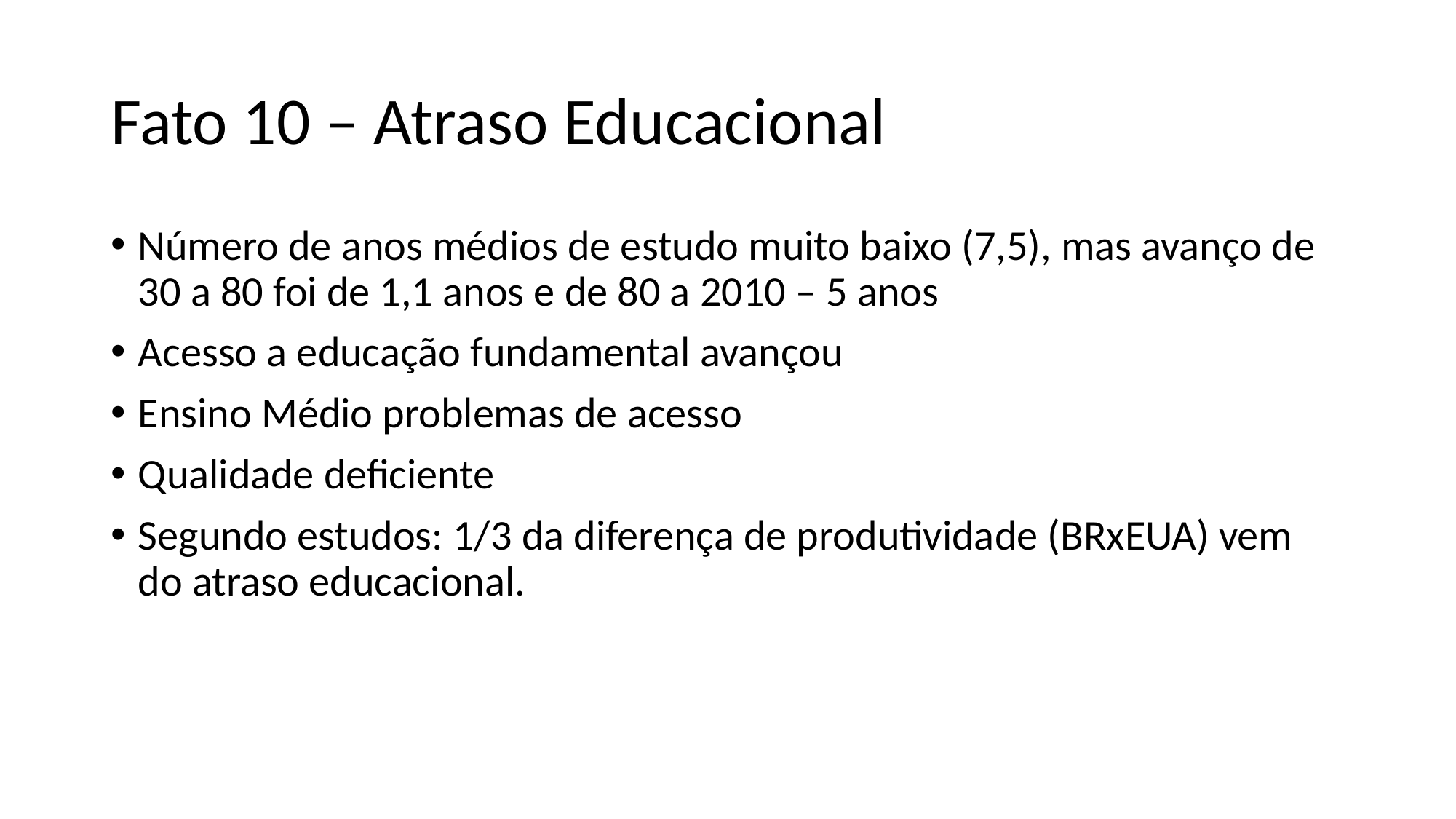

# Fato 10 – Atraso Educacional
Número de anos médios de estudo muito baixo (7,5), mas avanço de 30 a 80 foi de 1,1 anos e de 80 a 2010 – 5 anos
Acesso a educação fundamental avançou
Ensino Médio problemas de acesso
Qualidade deficiente
Segundo estudos: 1/3 da diferença de produtividade (BRxEUA) vem do atraso educacional.